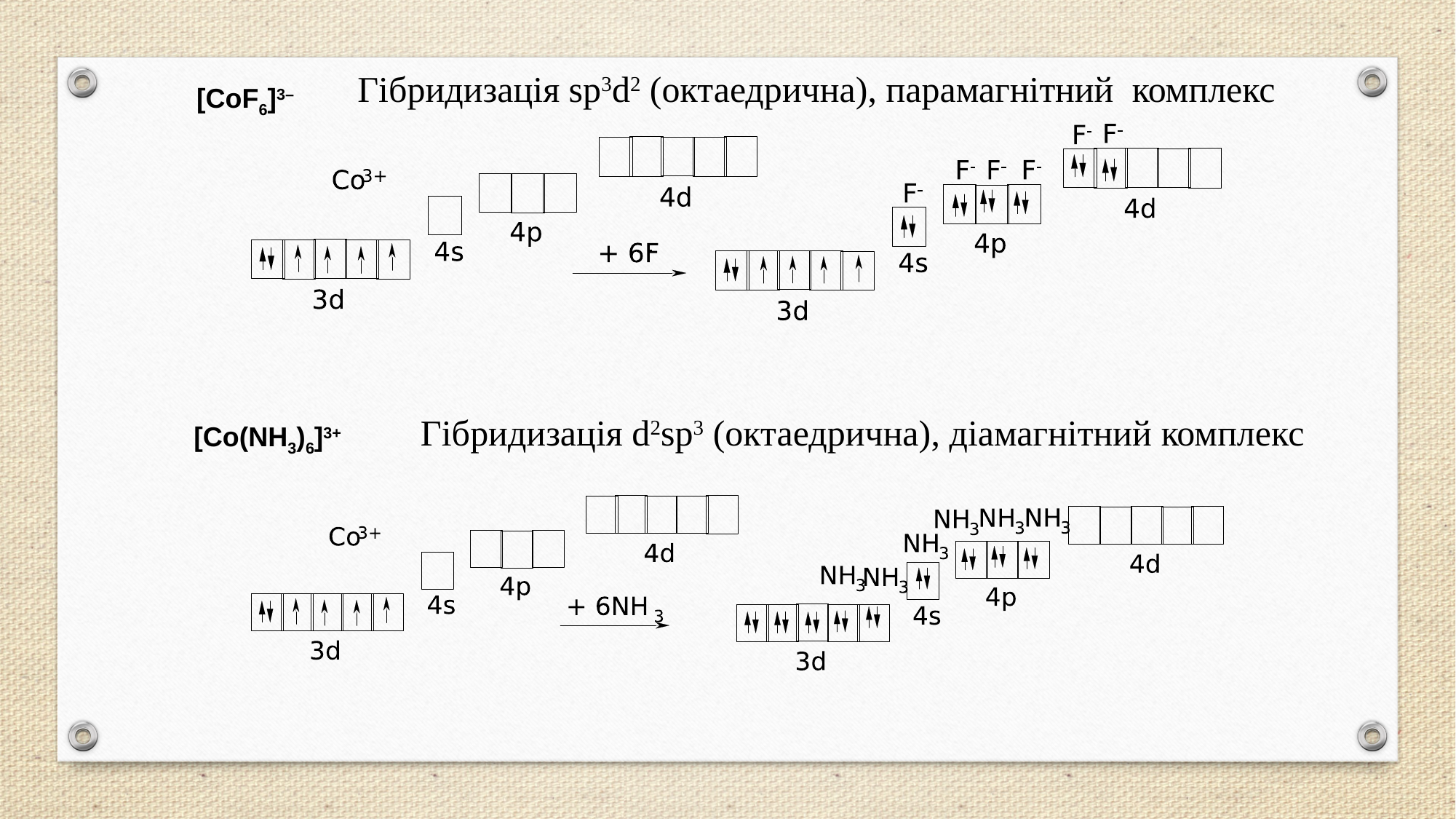

Гібридизація sр3d2 (октаедрична), парамагнітний  комплекс
[СоF6]3–

Гібридизація d2sр3 (октаедрична), діамагнітний комплекс
[Со(NH3)6]3+